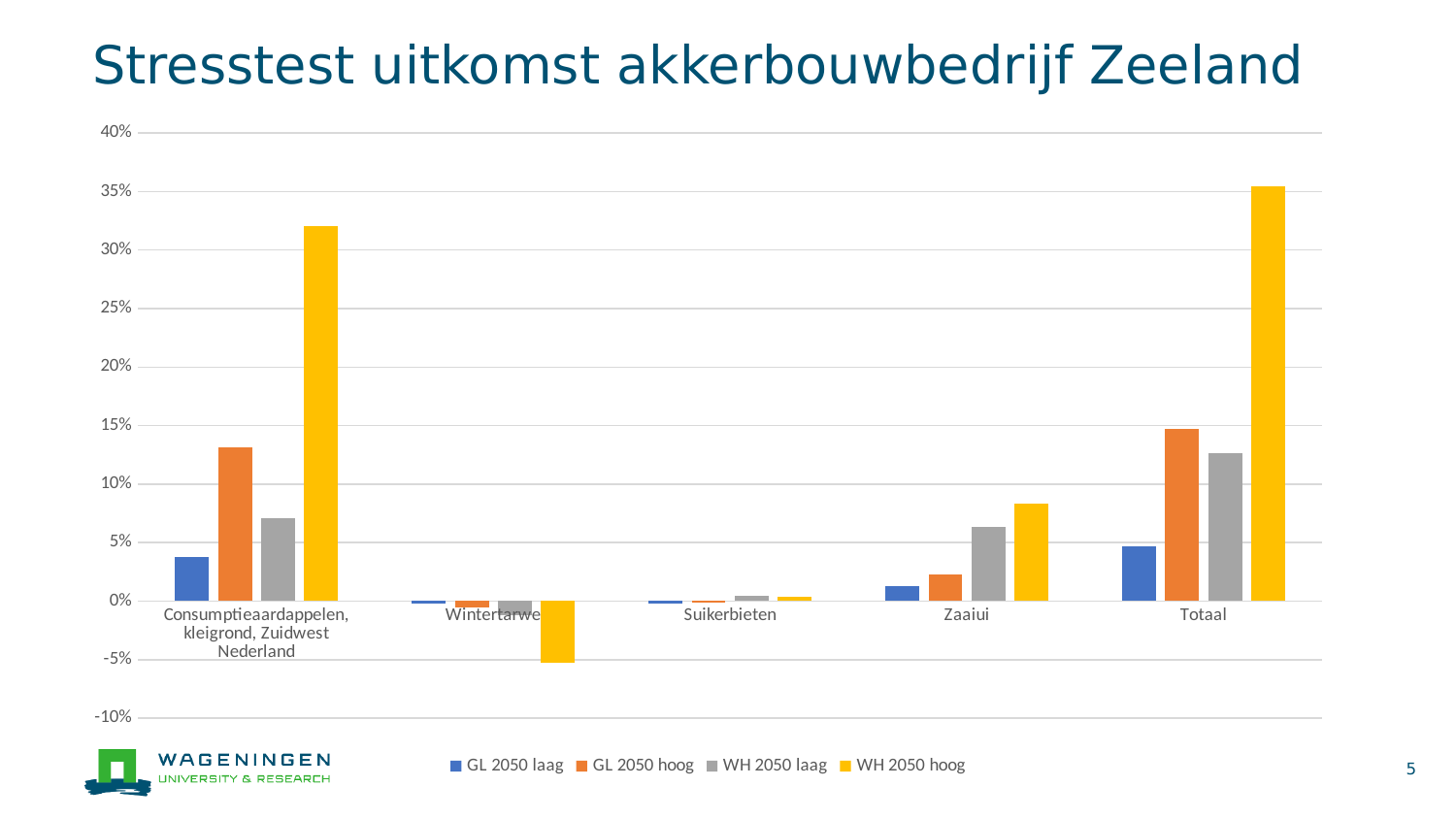

# Stresstest uitkomst akkerbouwbedrijf Zeeland

### Chart

| Category | GL 2050 laag | GL 2050 hoog | WH 2050 laag | WH 2050 hoog |
|---|---|---|---|---|
| Consumptieaardappelen, kleigrond, Zuidwest Nederland | 0.037704622910316656 | 0.13161047619638835 | 0.07114079794399367 | 0.3201335907479716 |
| Wintertarwe | -0.0018846207169121829 | -0.005653862150736548 | -0.012438496731620407 | -0.05276938007354112 |
| Suikerbieten | -0.0019025507638634539 | -0.0009512753819317271 | 0.004439285115681395 | 0.0038051015277269042 |
| Zaaiui | 0.012539651993618433 | 0.02246687648856636 | 0.06322074546782627 | 0.08307519445772212 |
| Totaal | 0.04645710342315945 | 0.14747221515228642 | 0.12636233179588094 | 0.35424450665987955 |
5